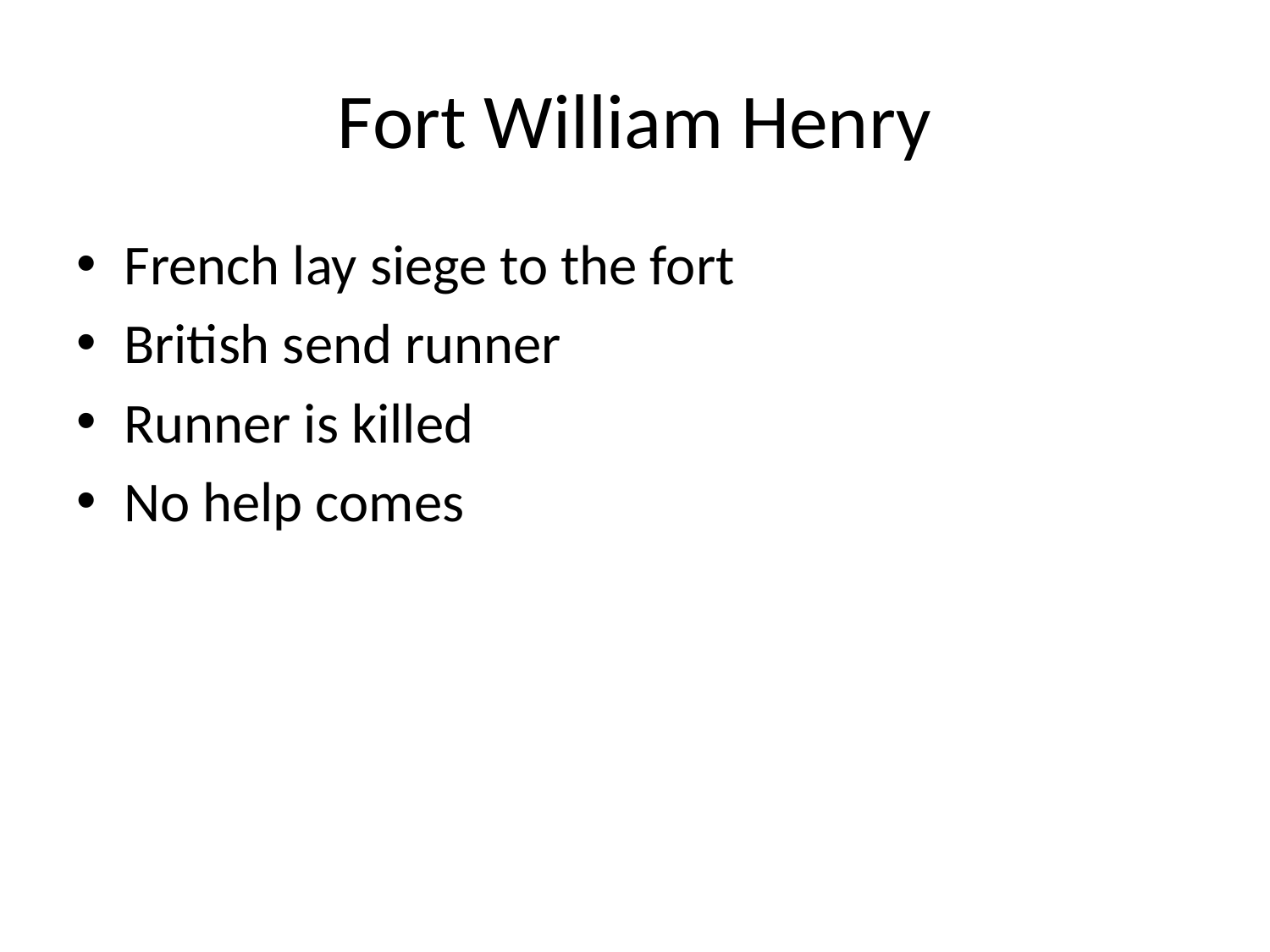

# Fort William Henry
French lay siege to the fort
British send runner
Runner is killed
No help comes